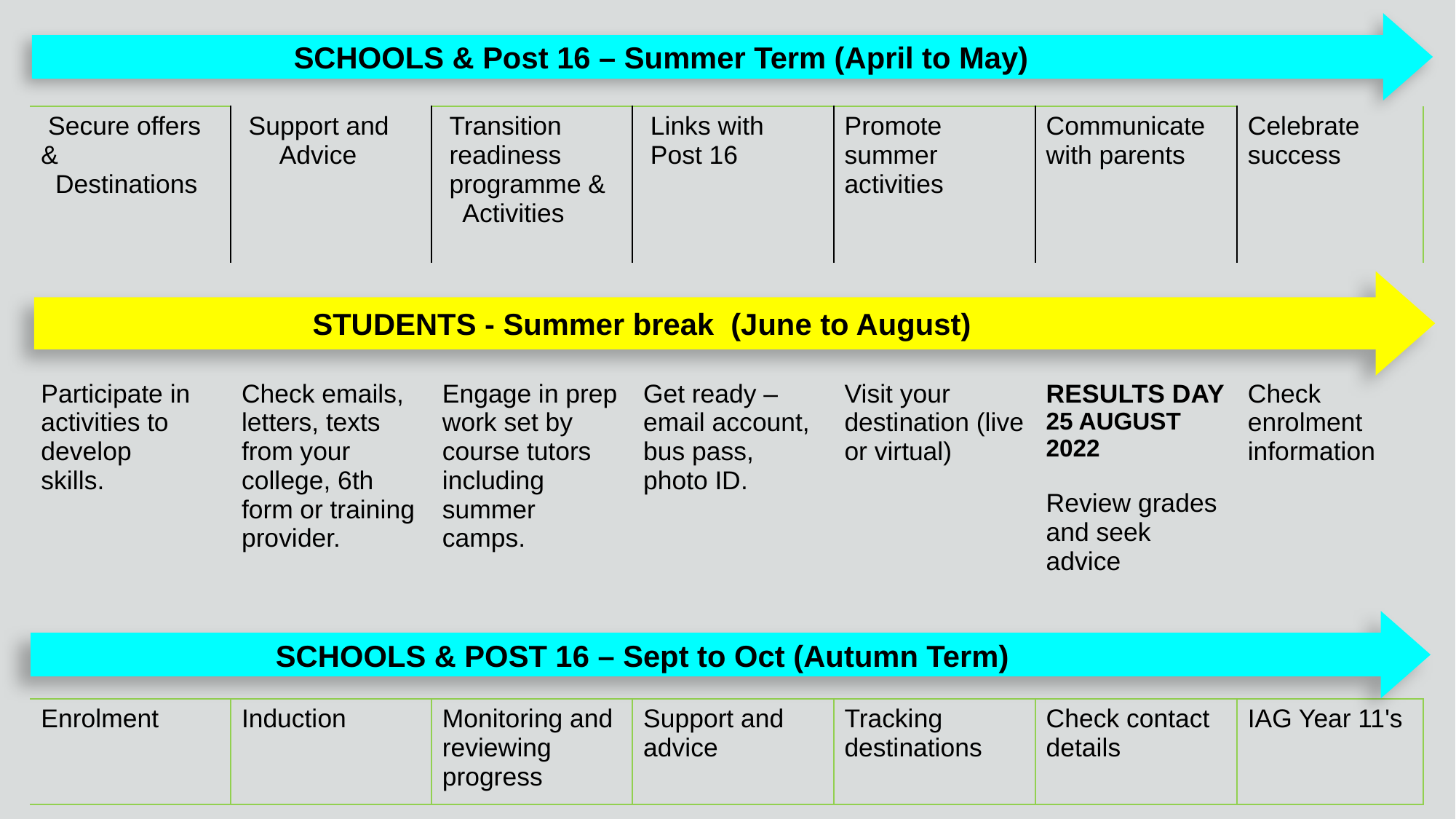

|  |  |  |  |  |  |  |  |
| --- | --- | --- | --- | --- | --- | --- | --- |
|  | Secure offers & Destinations | Support and Advice | Transition  readiness programme & Activities | Links with Post 16 | Promote summer activities | Communicate with parents | Celebrate success |
|  |  |  |  |  |  |  |  |
|  | Participate in activities to develop  skills. | Check emails, letters, texts  from your college, 6th form or training provider. | Engage in prep work set by course tutors including summer camps. | Get ready – email account, bus pass, photo ID. | Visit your destination (live or virtual) | RESULTS DAY 25 AUGUST 2022 Review grades and seek advice | Check enrolment  information |
|  |  |  |  |  |  |  |  |
|  | Enrolment | Induction | Monitoring and reviewing progress | Support and advice | Tracking destinations | Check contact details | IAG Year 11's |
|  |  |  |  |  |  |  |  |
                              SCHOOLS & Post 16 – Summer Term (April to May)
                                STUDENTS - Summer break  (June to August)
                            SCHOOLS & POST 16 – Sept to Oct (Autumn Term)